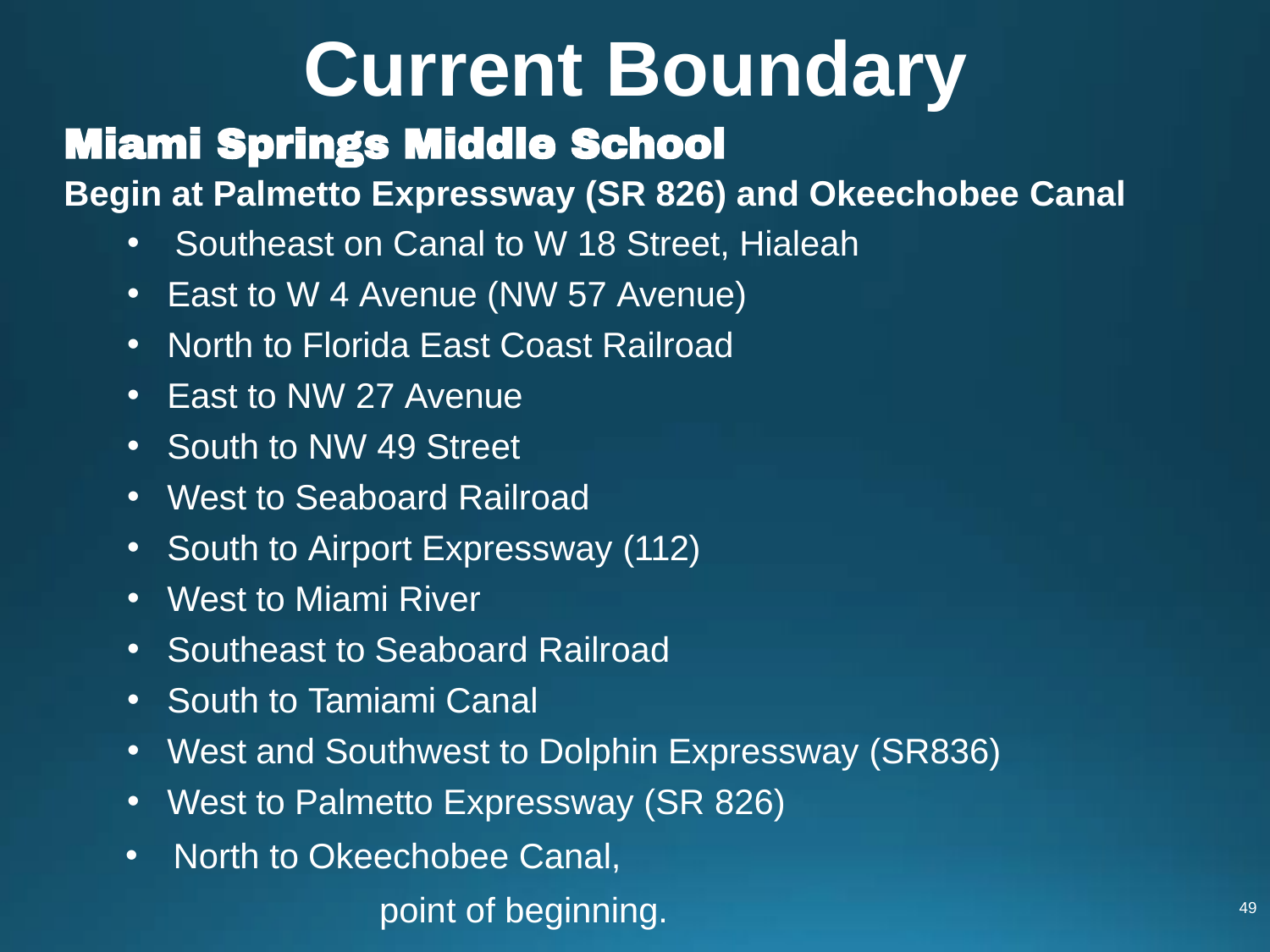

# Current Boundary
Miami Springs Middle School
Begin at Palmetto Expressway (SR 826) and Okeechobee Canal
Southeast on Canal to W 18 Street, Hialeah
East to W 4 Avenue (NW 57 Avenue)
North to Florida East Coast Railroad
East to NW 27 Avenue
South to NW 49 Street
West to Seaboard Railroad
South to Airport Expressway (112)
West to Miami River
Southeast to Seaboard Railroad
South to Tamiami Canal
West and Southwest to Dolphin Expressway (SR836)
West to Palmetto Expressway (SR 826)
North to Okeechobee Canal,
		point of beginning.
49